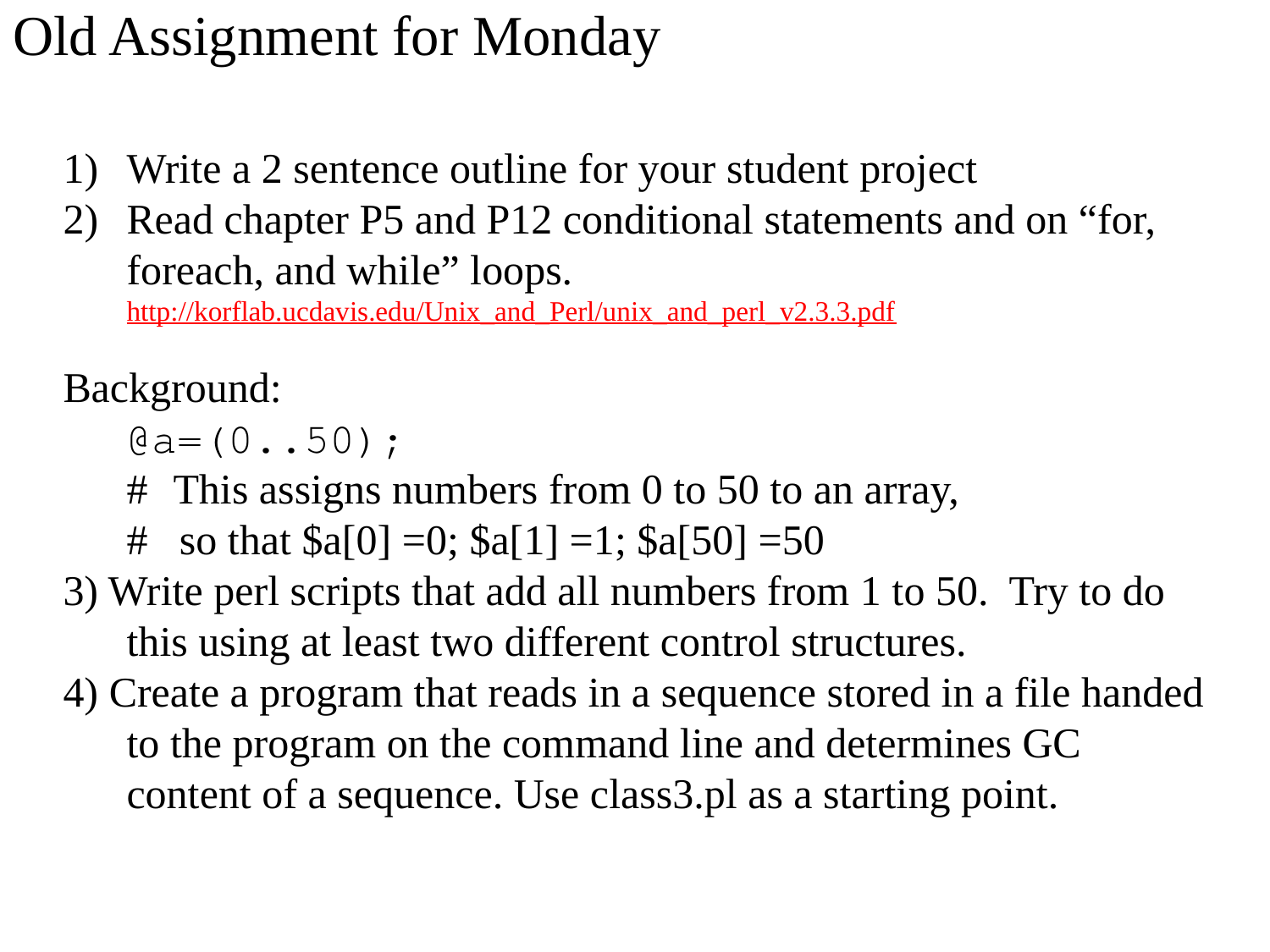

Old Assignment for Monday

Write a 2 sentence outline for your student project
Read chapter P5 and P12 conditional statements and on “for, foreach, and while” loops.
http://korflab.ucdavis.edu/Unix_and_Perl/unix_and_perl_v2.3.3.pdf

Background:
@a=(0..50);
# This assigns numbers from 0 to 50 to an array,
#   so that $a[0] =0; $a[1] =1; $a[50] =50
3) Write perl scripts that add all numbers from 1 to 50.  Try to do this using at least two different control structures.
4) Create a program that reads in a sequence stored in a file handed to the program on the command line and determines GC content of a sequence. Use class3.pl as a starting point.